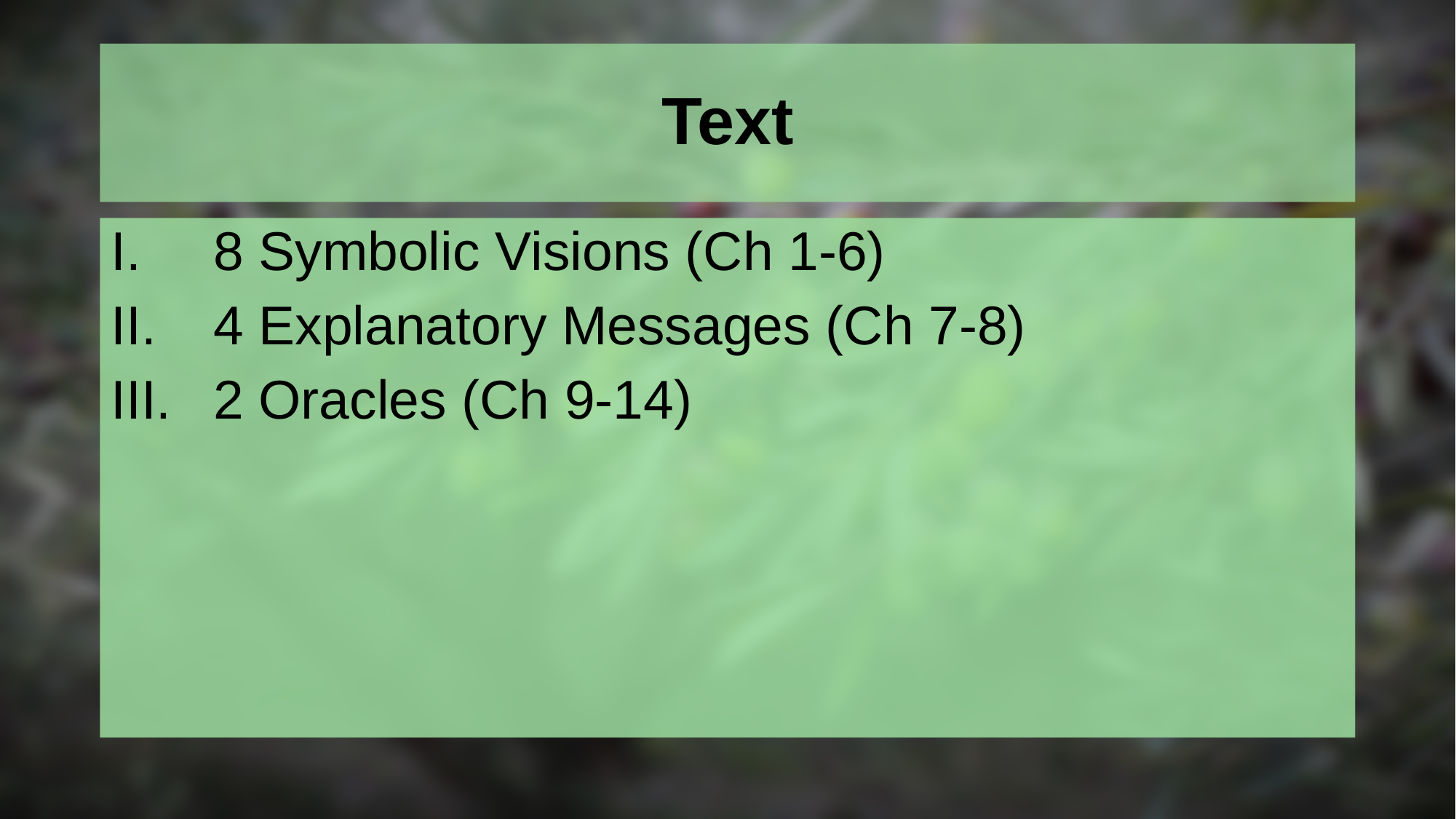

# Text
8 Symbolic Visions (Ch 1-6)
4 Explanatory Messages (Ch 7-8)
2 Oracles (Ch 9-14)